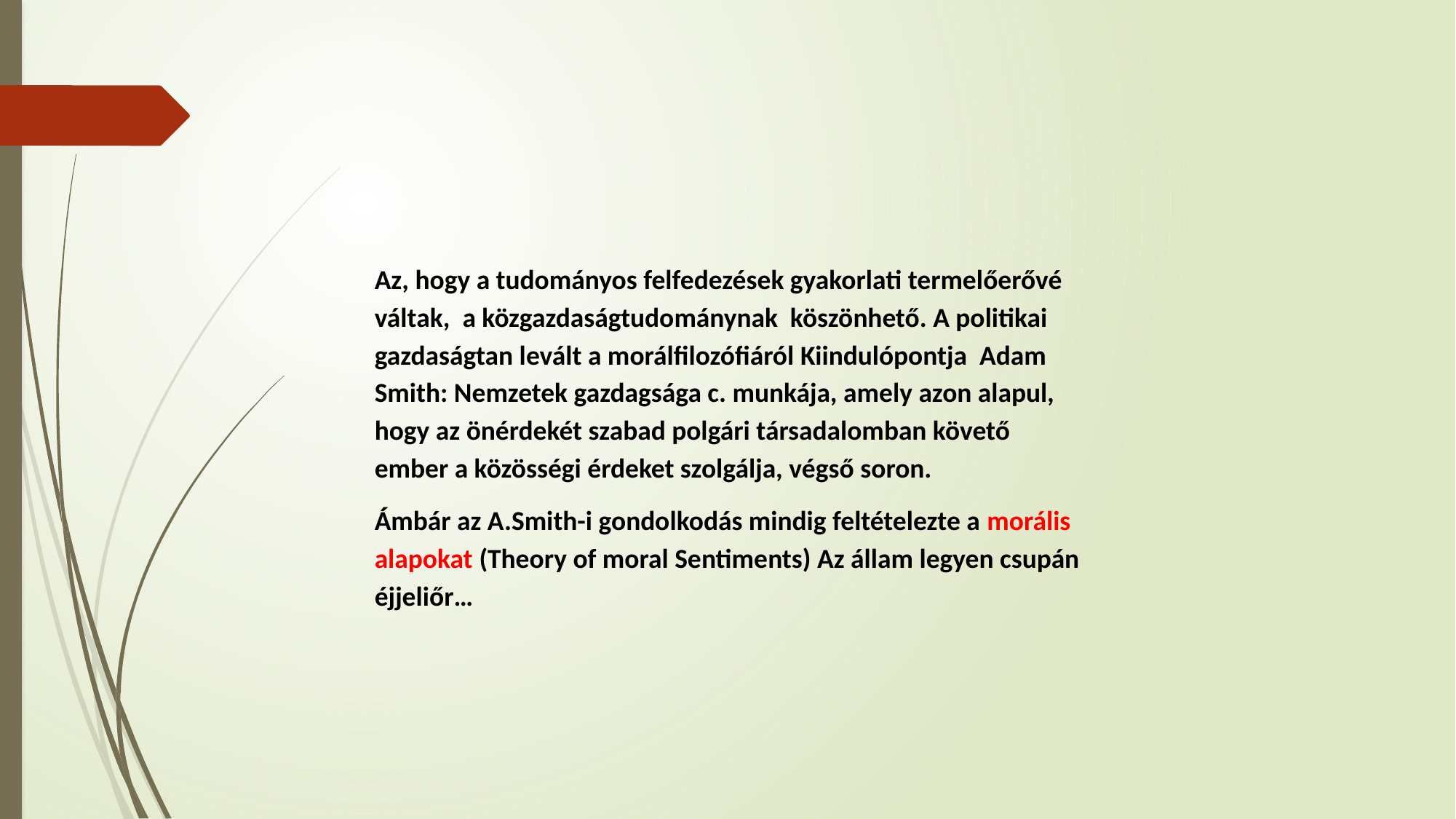

#
Az, hogy a tudományos felfedezések gyakorlati termelőerővé váltak,  a közgazdaságtudománynak  köszönhető. A politikai gazdaságtan levált a morálfilozófiáról Kiindulópontja  Adam Smith: Nemzetek gazdagsága c. munkája, amely azon alapul, hogy az önérdekét szabad polgári társadalomban követő ember a közösségi érdeket szolgálja, végső soron.
Ámbár az A.Smith-i gondolkodás mindig feltételezte a morális alapokat (Theory of moral Sentiments) Az állam legyen csupán éjjeliőr…